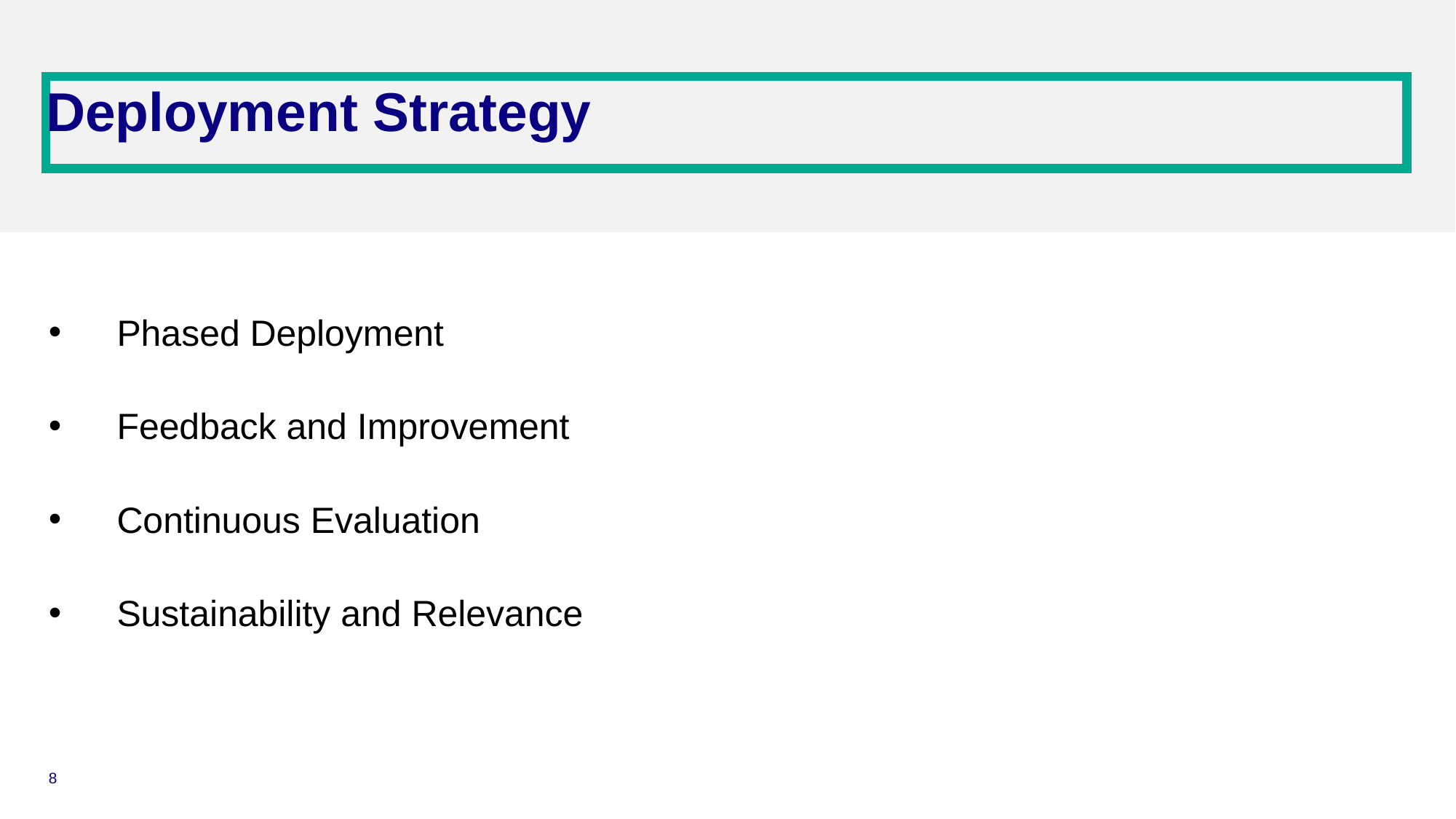

Deployment Strategy
Phased Deployment
Feedback and Improvement
Continuous Evaluation
Sustainability and Relevance
8
Date
Personnaliser le bas de page avec le menu "Insertion / En-tête et pied de page"